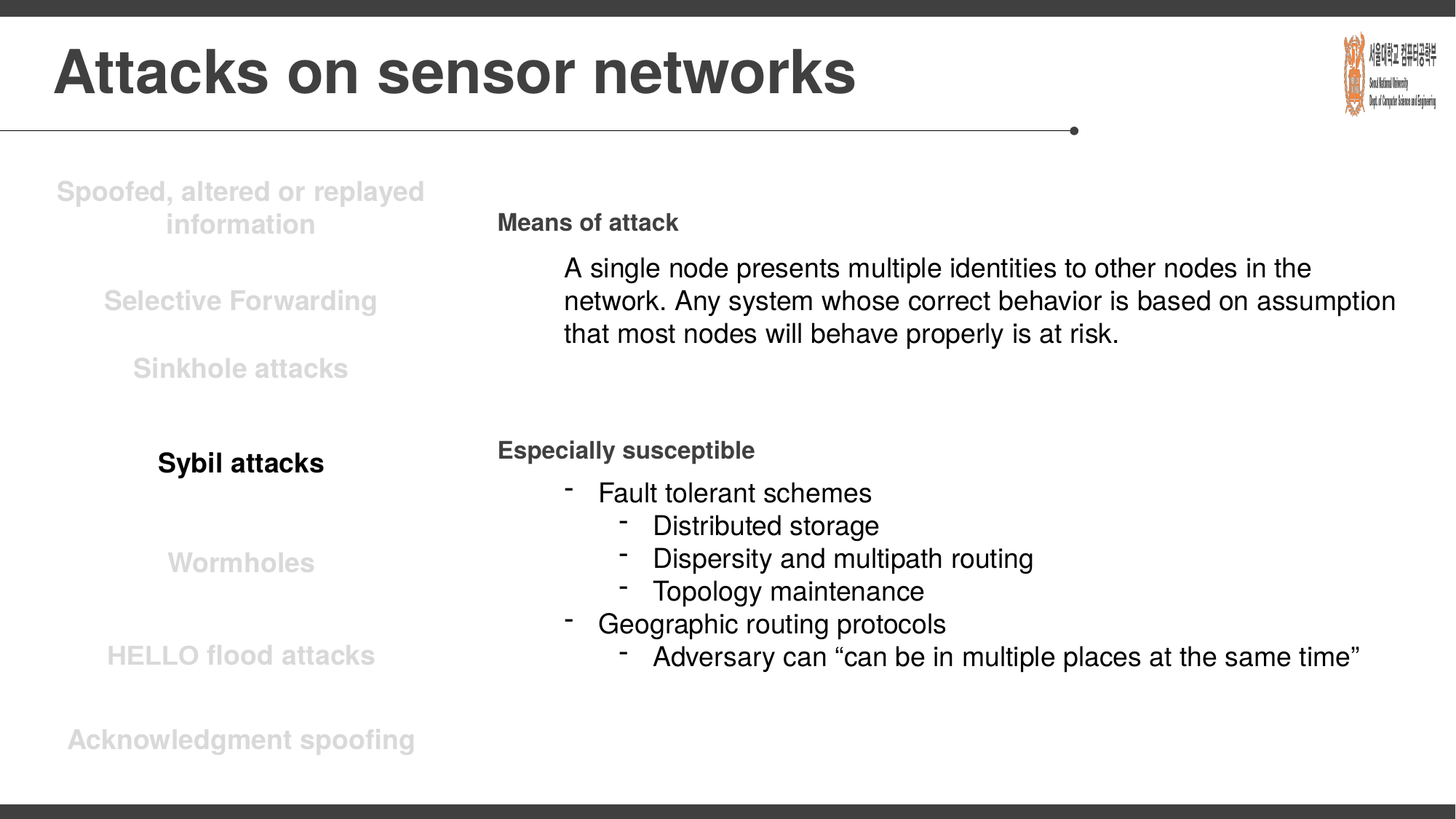

# Attacks on sensor networks
Spoofed, altered or replayed information
Means of attack
A single node presents multiple identities to other nodes in the network. Any system whose correct behavior is based on assumption that most nodes will behave properly is at risk.
Selective Forwarding
Sinkhole attacks
Especially susceptible
Sybil attacks
Fault tolerant schemes
Distributed storage
Dispersity and multipath routing
Topology maintenance
Geographic routing protocols
Adversary can “can be in multiple places at the same time”
Wormholes
HELLO flood attacks
Acknowledgment spoofing